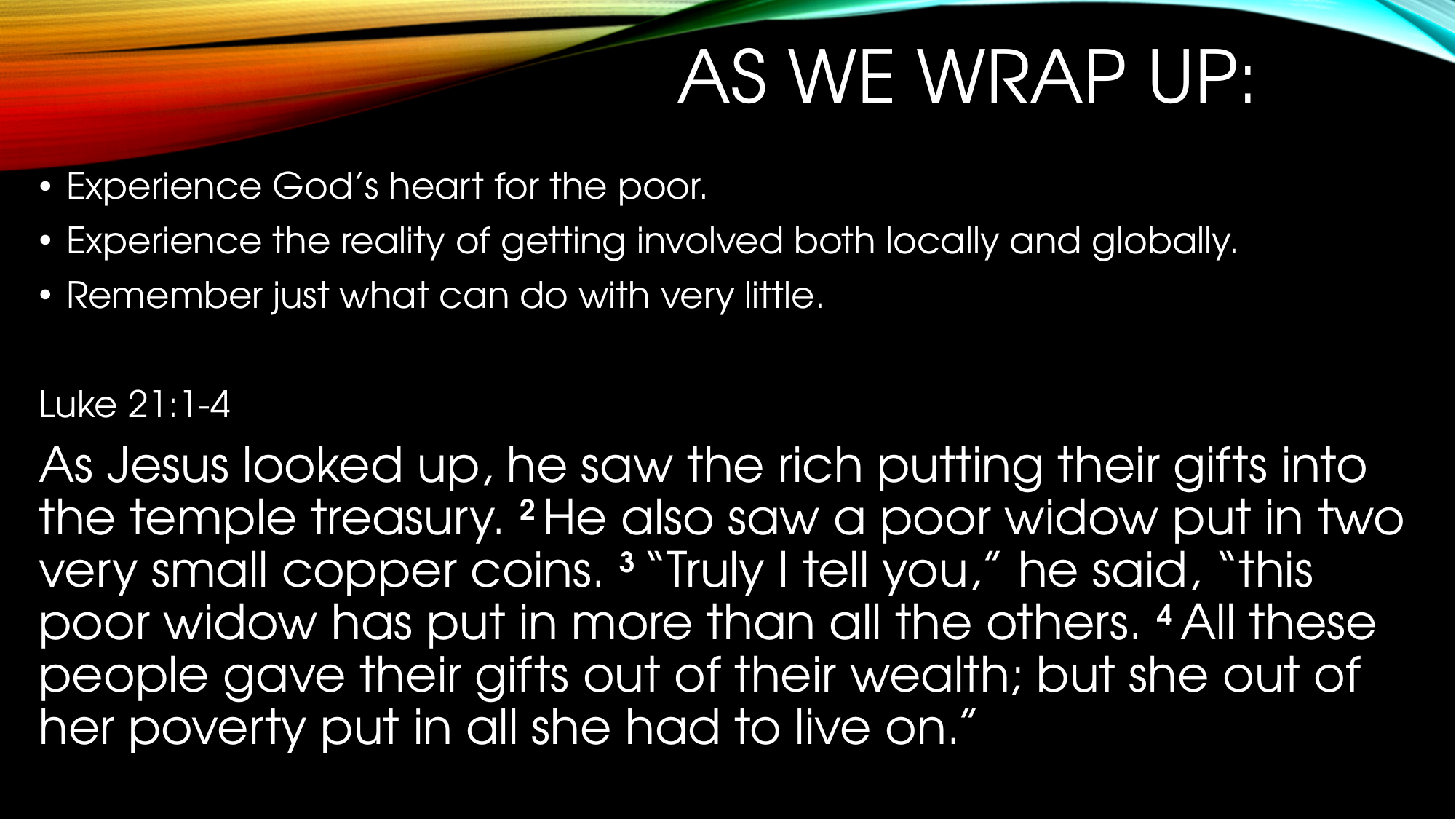

# As we wrap up:
Experience God’s heart for the poor.
Experience the reality of getting involved both locally and globally.
Remember just what can do with very little.

Luke 21:1-4
As Jesus looked up, he saw the rich putting their gifts into the temple treasury. 2 He also saw a poor widow put in two very small copper coins. 3 “Truly I tell you,” he said, “this poor widow has put in more than all the others. 4 All these people gave their gifts out of their wealth; but she out of her poverty put in all she had to live on.”